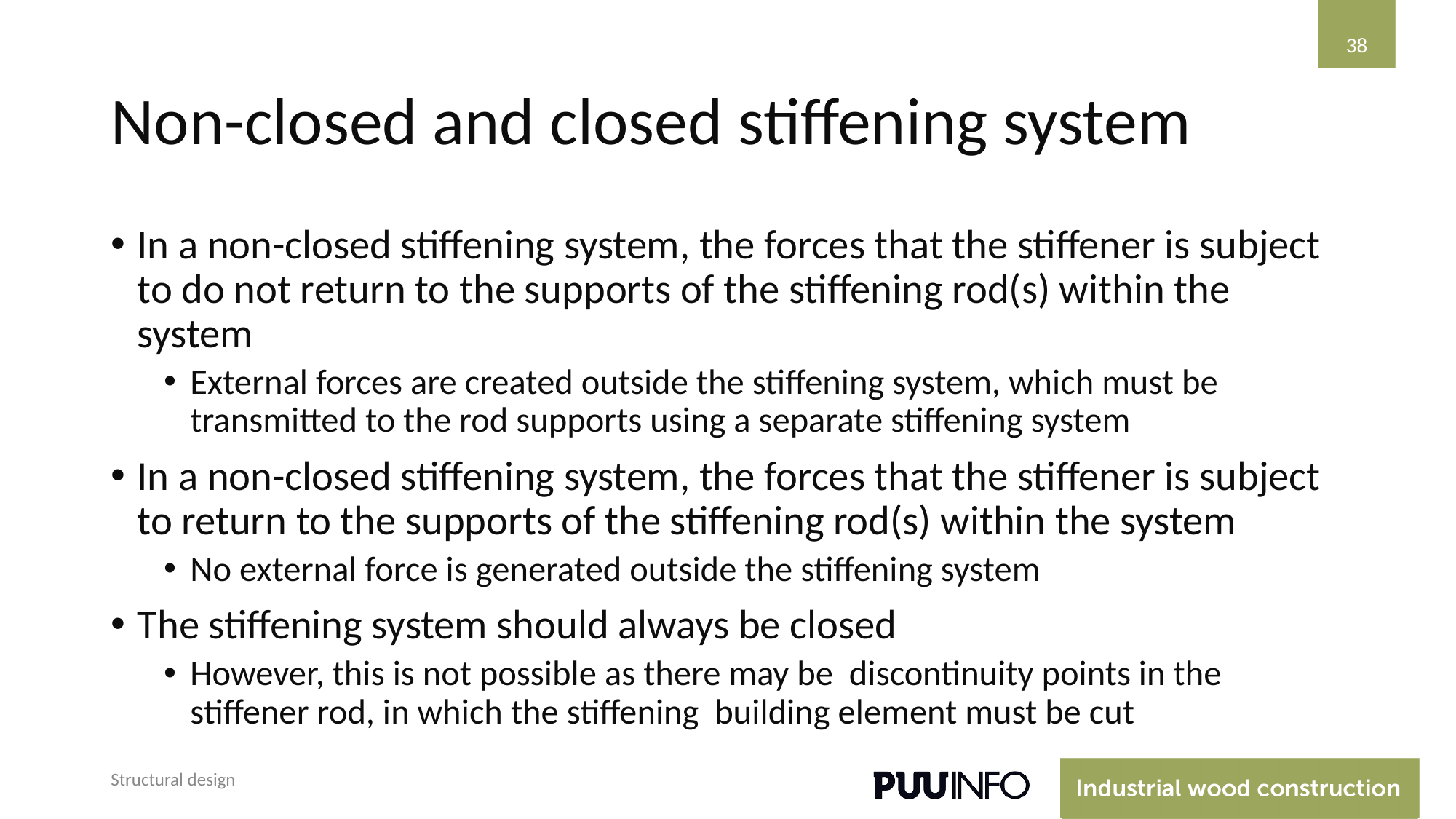

38
# Non-closed and closed stiffening system
In a non-closed stiffening system, the forces that the stiffener is subject to do not return to the supports of the stiffening rod(s) within the system
External forces are created outside the stiffening system, which must be transmitted to the rod supports using a separate stiffening system
In a non-closed stiffening system, the forces that the stiffener is subject to return to the supports of the stiffening rod(s) within the system
No external force is generated outside the stiffening system
The stiffening system should always be closed
However, this is not possible as there may be  discontinuity points in the stiffener rod, in which the stiffening  building element must be cut
Structural design